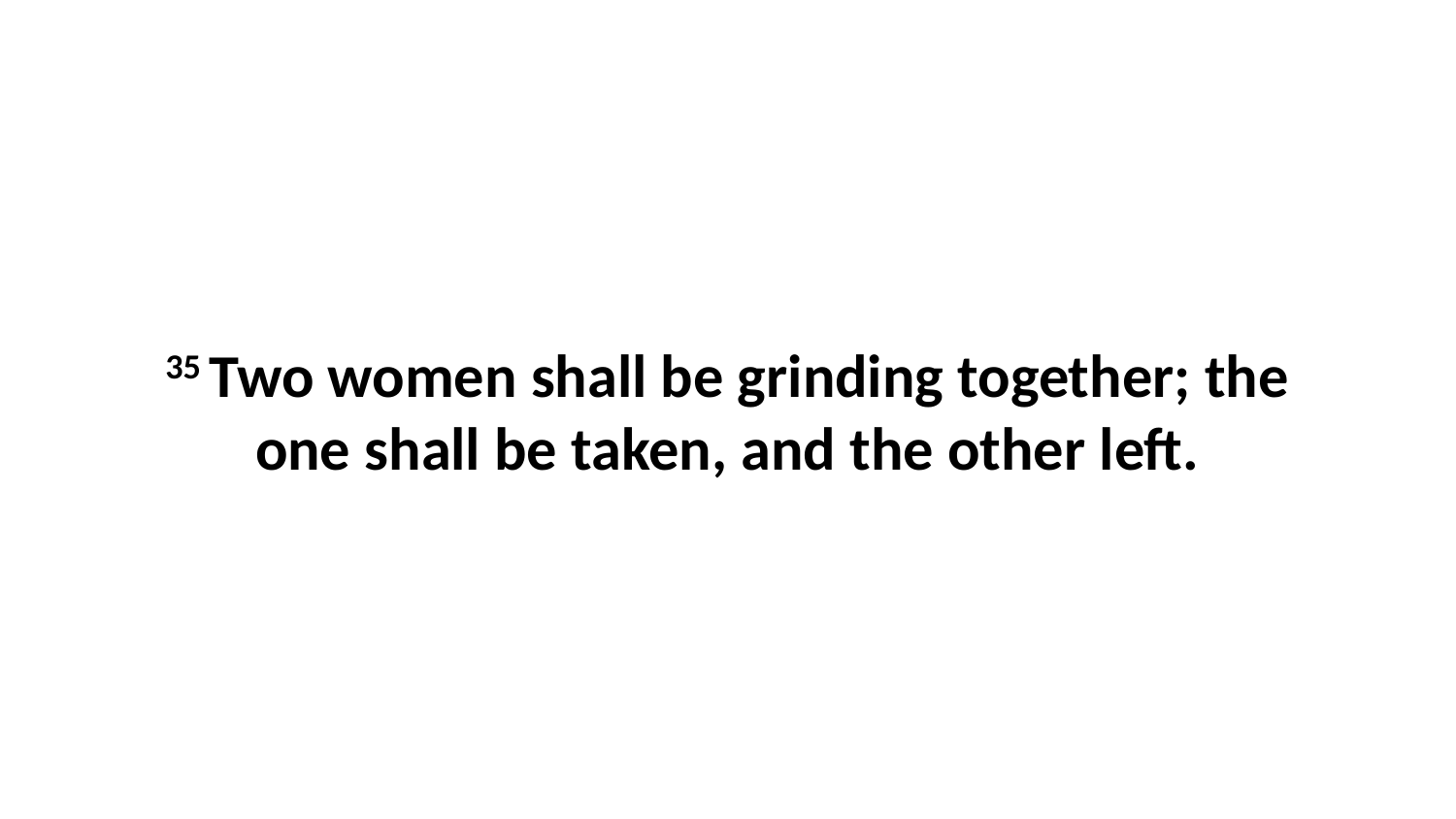

35 Two women shall be grinding together; the one shall be taken, and the other left.